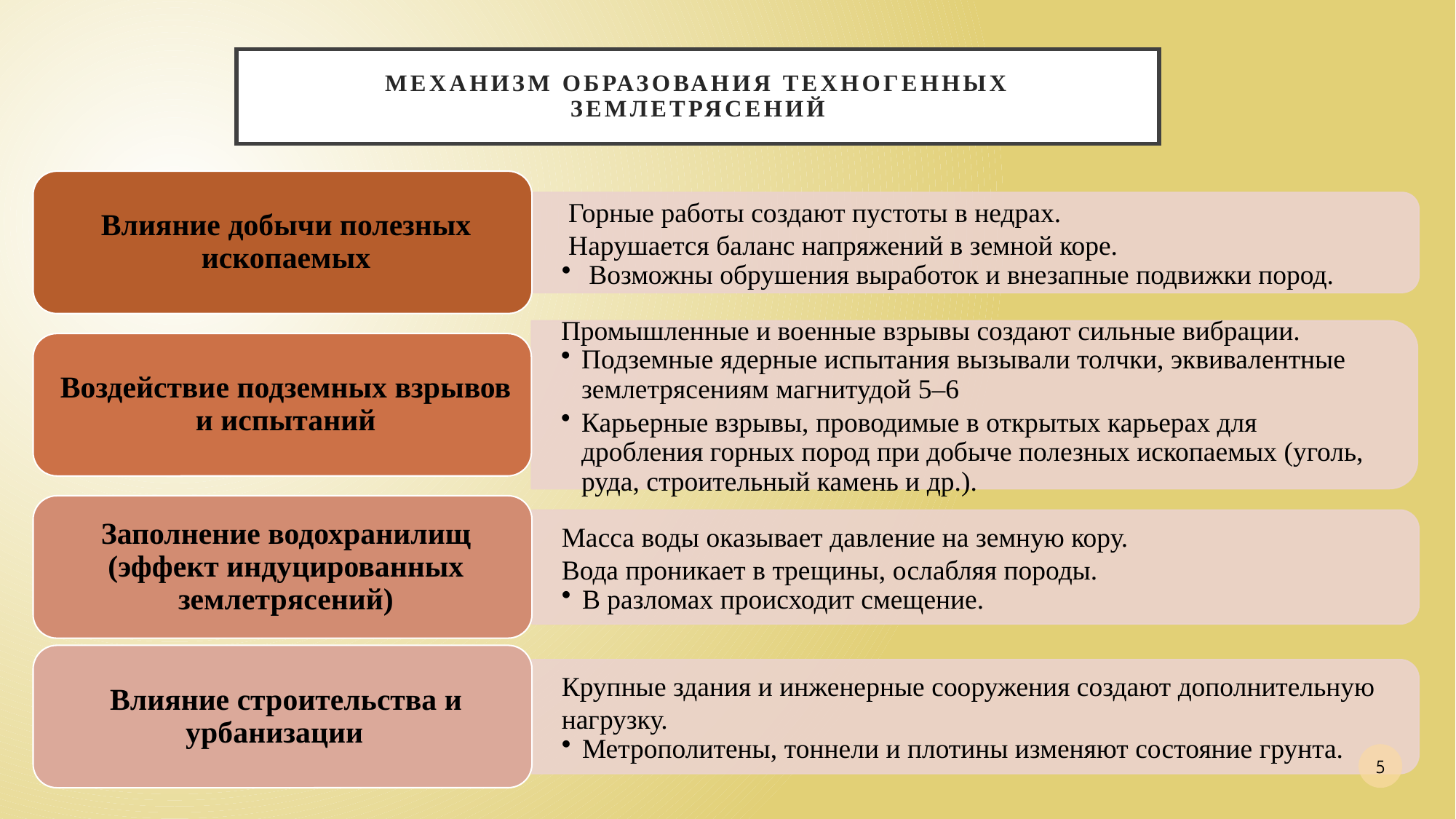

# Механизм образования техногенных землетрясений
 Горные работы создают пустоты в недрах.
 Нарушается баланс напряжений в земной коре.
 Возможны обрушения выработок и внезапные подвижки пород.
Влияние добычи полезных ископаемых
Промышленные и военные взрывы создают сильные вибрации.
Подземные ядерные испытания вызывали толчки, эквивалентные землетрясениям магнитудой 5–6
Карьерные взрывы, проводимые в открытых карьерах для дробления горных пород при добыче полезных ископаемых (уголь, руда, строительный камень и др.).
Воздействие подземных взрывов и испытаний
Масса воды оказывает давление на земную кору.
Вода проникает в трещины, ослабляя породы.
В разломах происходит смещение.
Заполнение водохранилищ (эффект индуцированных землетрясений)
Крупные здания и инженерные сооружения создают дополнительную нагрузку.
Метрополитены, тоннели и плотины изменяют состояние грунта.
Влияние строительства и урбанизации
5